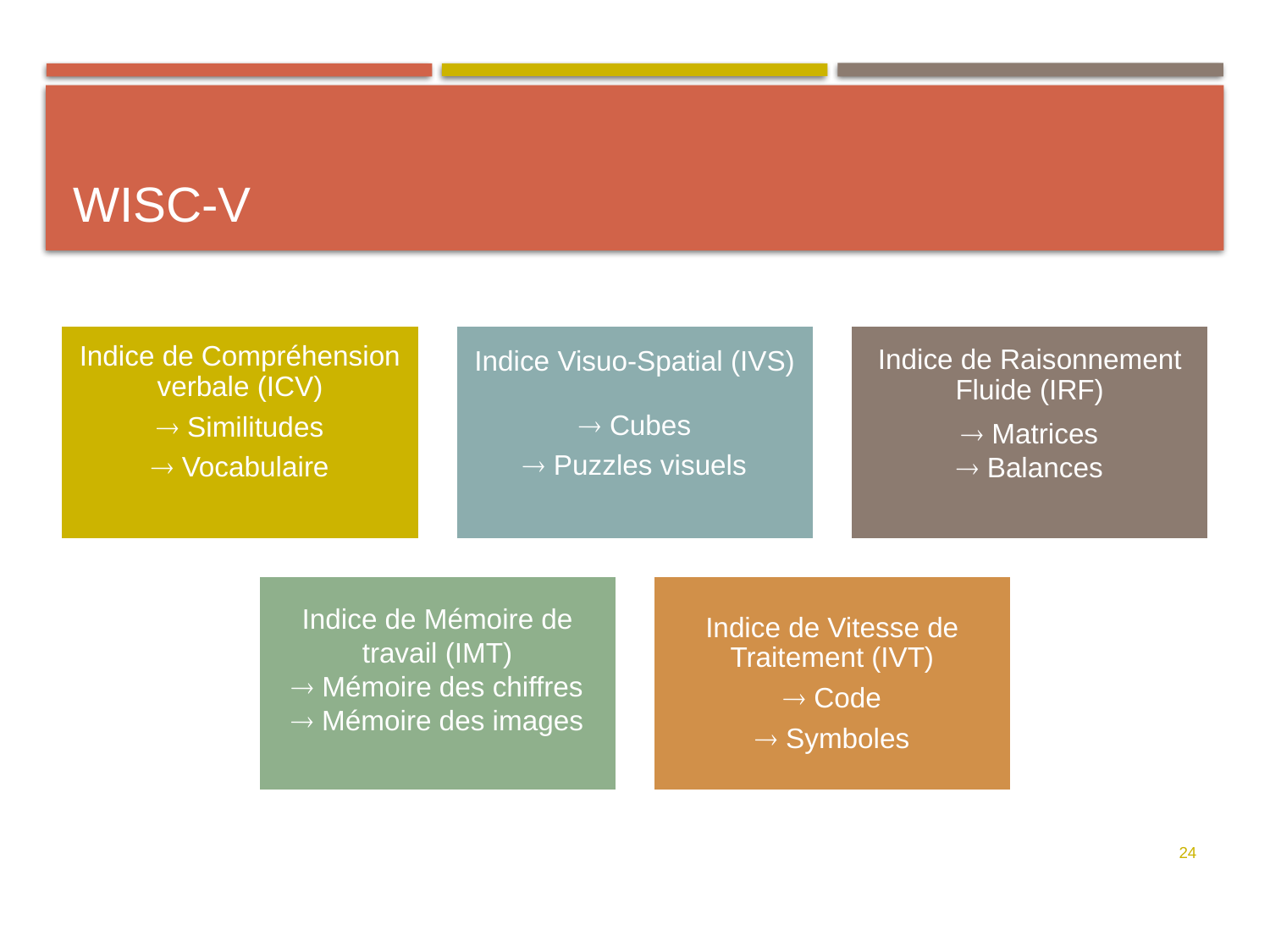

# WISC-V
Indice de Compréhension verbale (ICV)
→ Similitudes
→ Vocabulaire

Indice Visuo-Spatial (IVS)

→ Cubes
→ Puzzles visuels

Indice de Raisonnement Fluide (IRF)
→ Matrices
→ Balances

Indice de Mémoire de travail (IMT)
→ Mémoire des chiffres
→ Mémoire des images

Indice de Vitesse de Traitement (IVT)
→ Code
→ Symboles
24